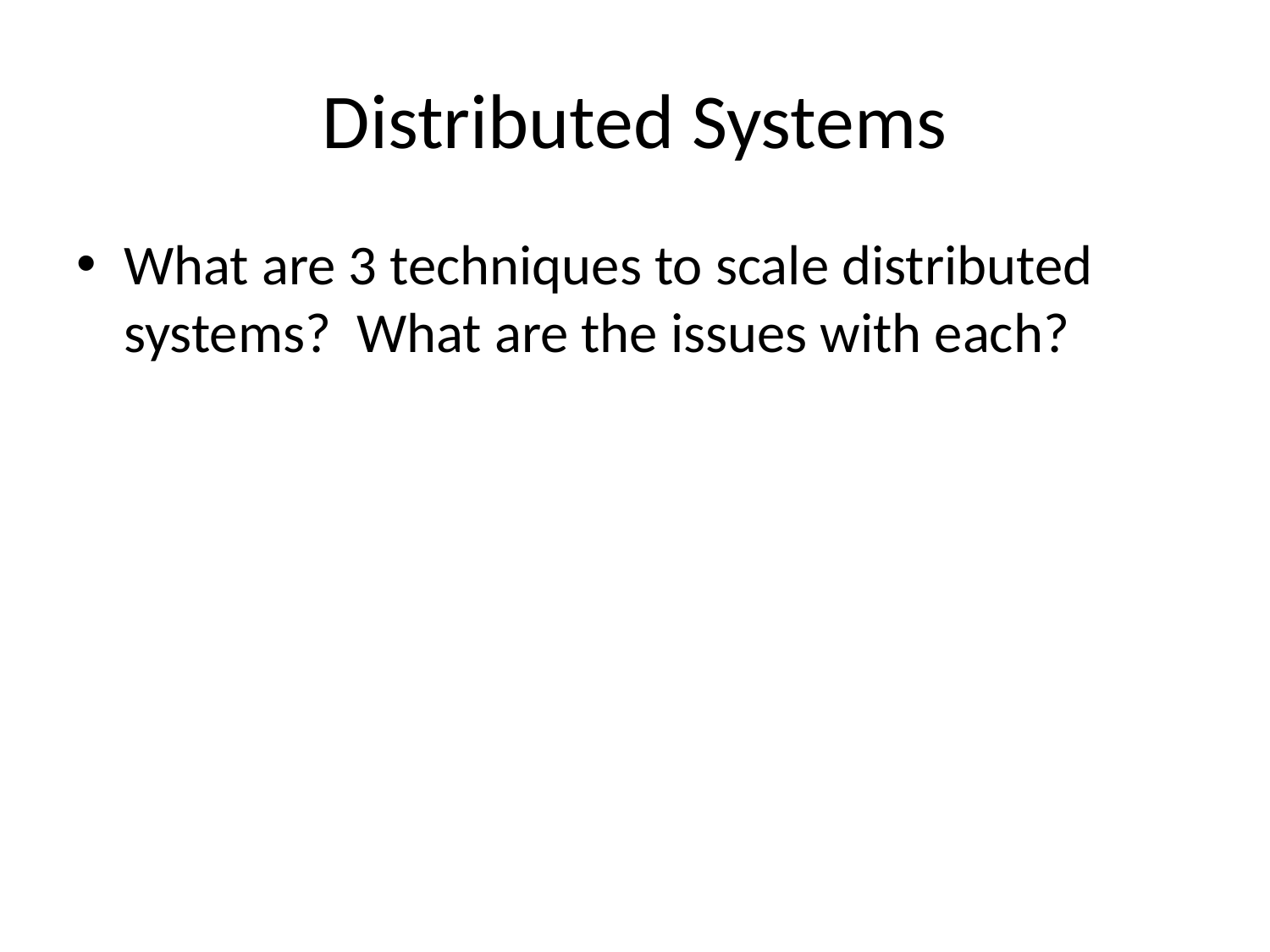

# Distributed Systems
What are 3 techniques to scale distributed systems?  What are the issues with each?